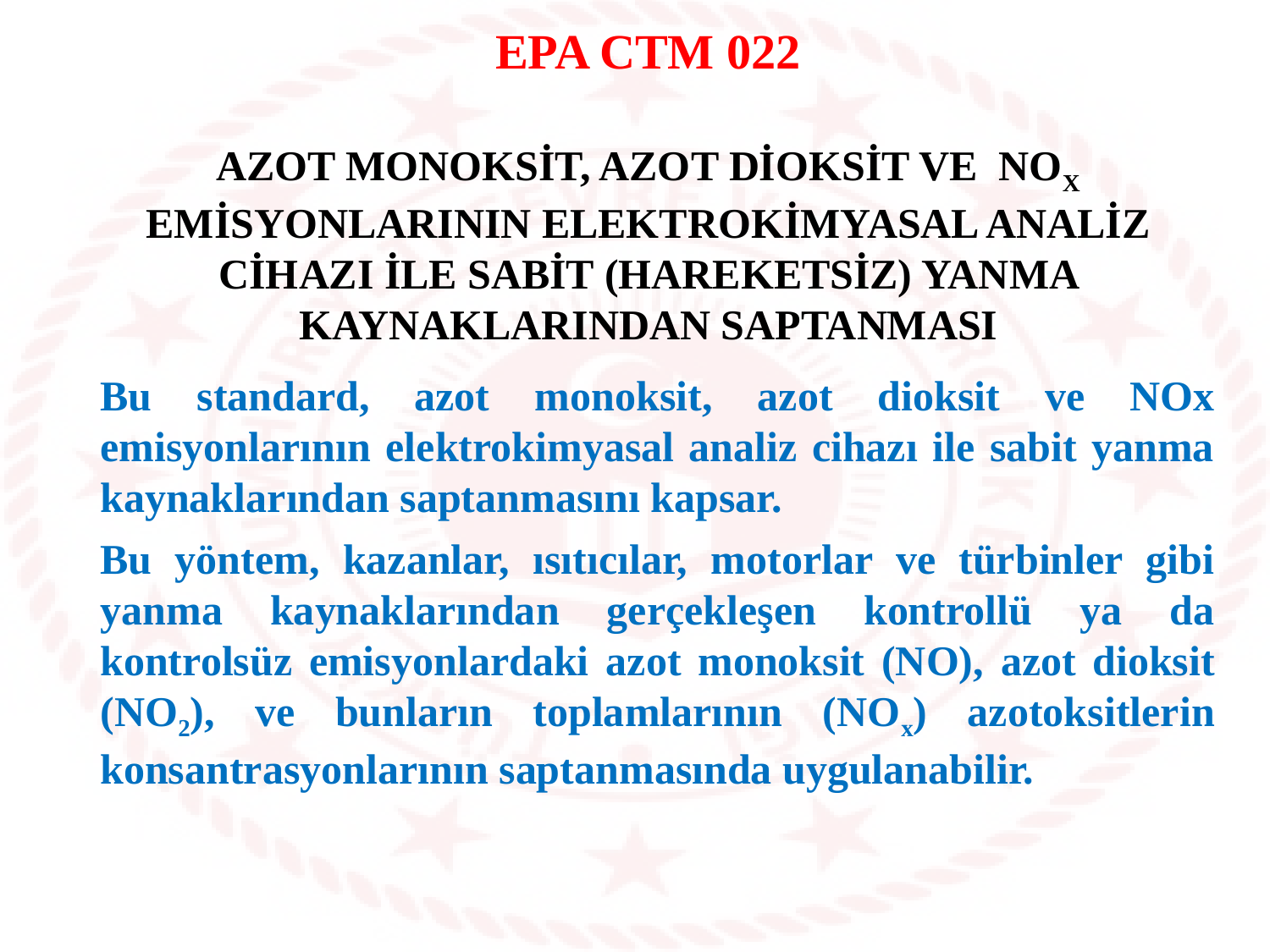

EPA CTM 022

AZOT MONOKSİT, AZOT DİOKSİT VE  NOX EMİSYONLARININ ELEKTROKİMYASAL ANALİZ CİHAZI İLE SABİT (HAREKETSİZ) YANMA KAYNAKLARINDAN SAPTANMASI

Bu standard, azot monoksit, azot dioksit ve NOx emisyonlarının elektrokimyasal analiz cihazı ile sabit yanma kaynaklarından saptanmasını kapsar.
Bu yöntem, kazanlar, ısıtıcılar, motorlar ve türbinler gibi yanma kaynaklarından gerçekleşen kontrollü ya da kontrolsüz emisyonlardaki azot monoksit (NO), azot dioksit (NO2), ve bunların toplamlarının (NOx) azotoksitlerin konsantrasyonlarının saptanmasında uygulanabilir.